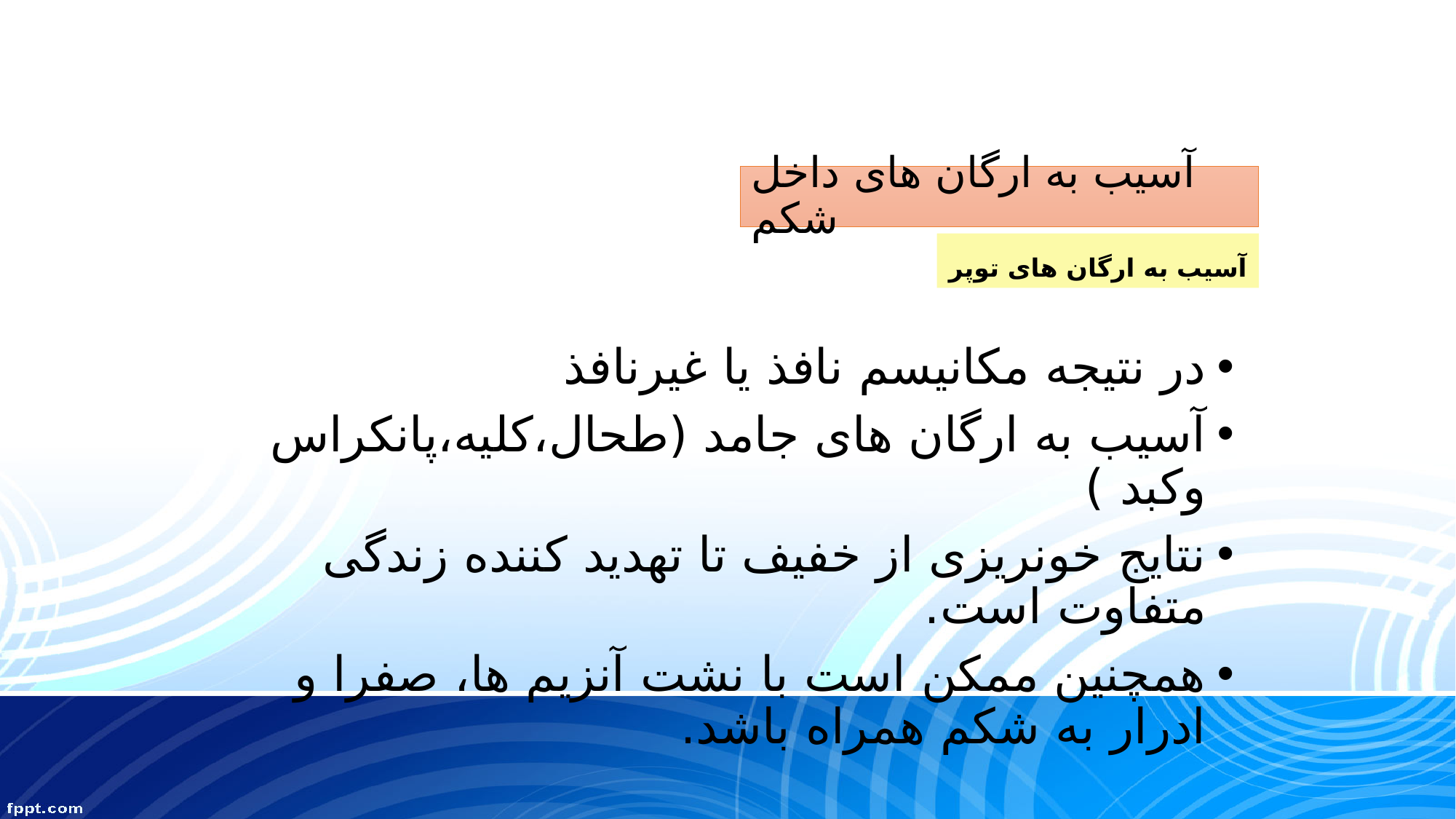

# آسیب به ارگان های داخل شکم
آسیب به ارگان های توپر
در نتیجه مکانیسم نافذ یا غیرنافذ
آسیب به ارگان های جامد (طحال،کلیه،پانکراس وکبد )
نتایج خونریزی از خفیف تا تهدید کننده زندگی متفاوت است.
همچنین ممکن است با نشت آنزیم ها، صفرا و ادرار به شکم همراه باشد.